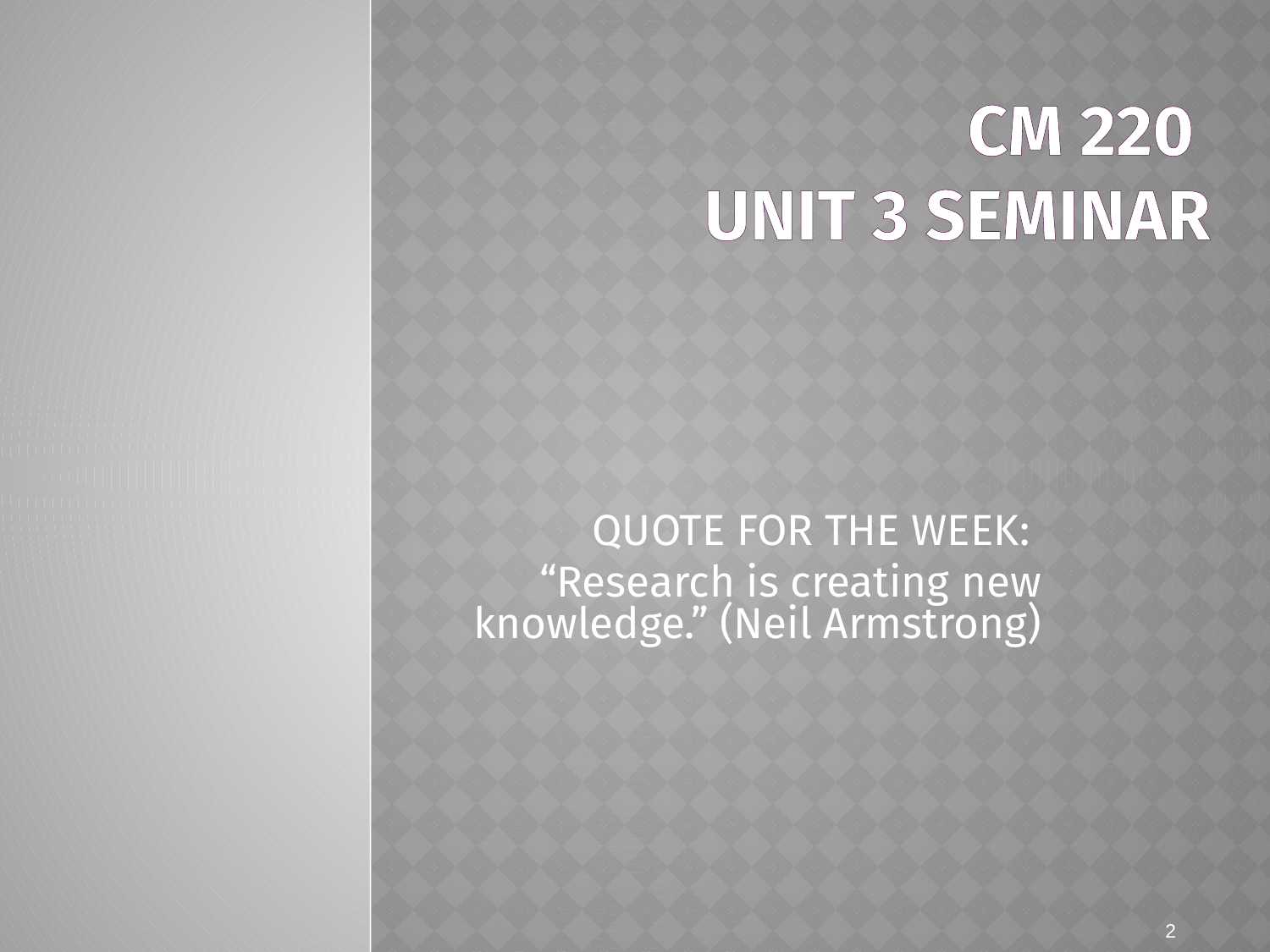

# CM 220 Unit 3 Seminar

QUOTE FOR THE WEEK:
“Research is creating new knowledge.” (Neil Armstrong)

2